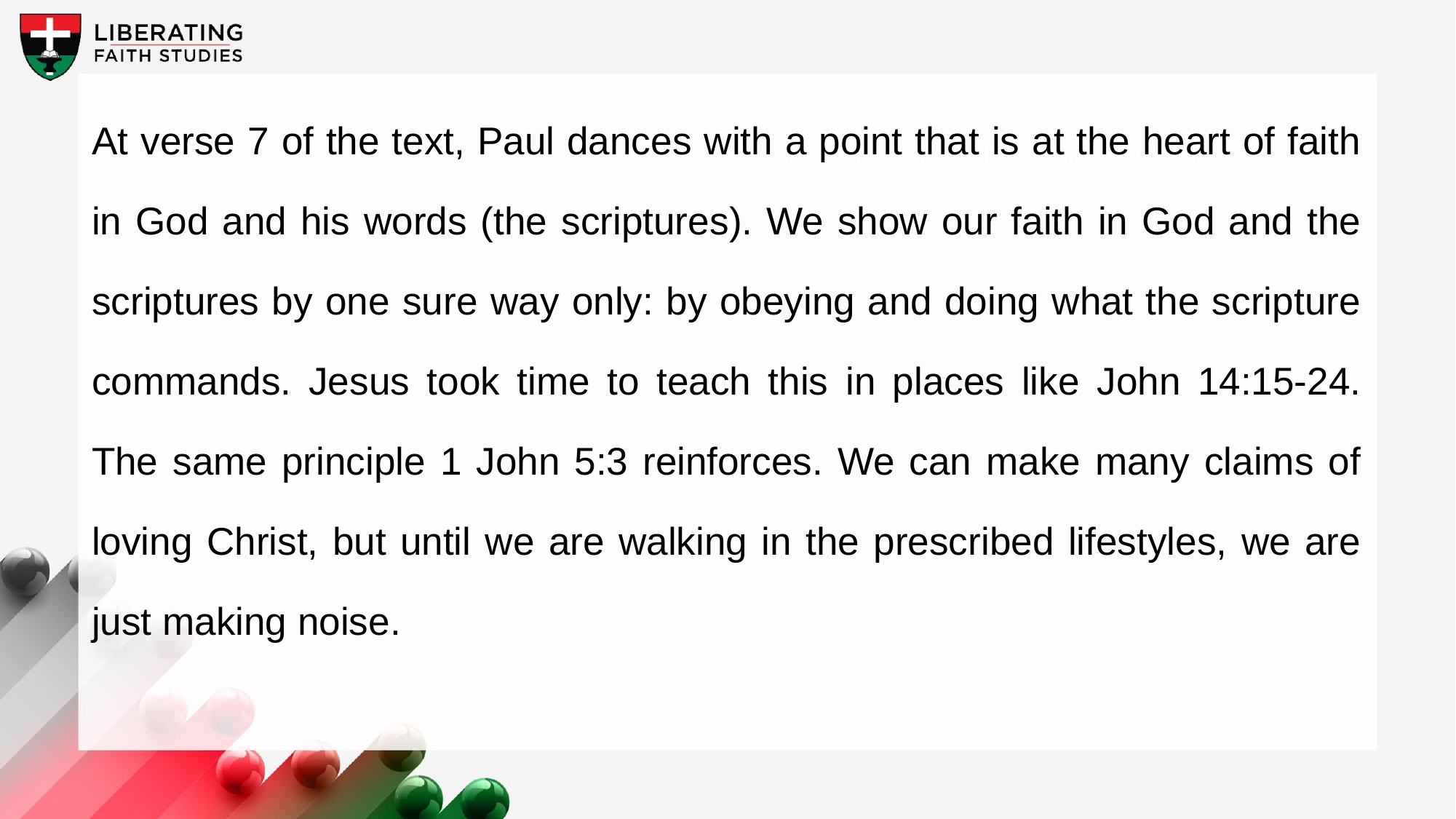

At verse 7 of the text, Paul dances with a point that is at the heart of faith in God and his words (the scriptures). We show our faith in God and the scriptures by one sure way only: by obeying and doing what the scripture commands. Jesus took time to teach this in places like John 14:15-24. The same principle 1 John 5:3 reinforces. We can make many claims of loving Christ, but until we are walking in the prescribed lifestyles, we are just making noise.
A wonderful serenity has taken possession